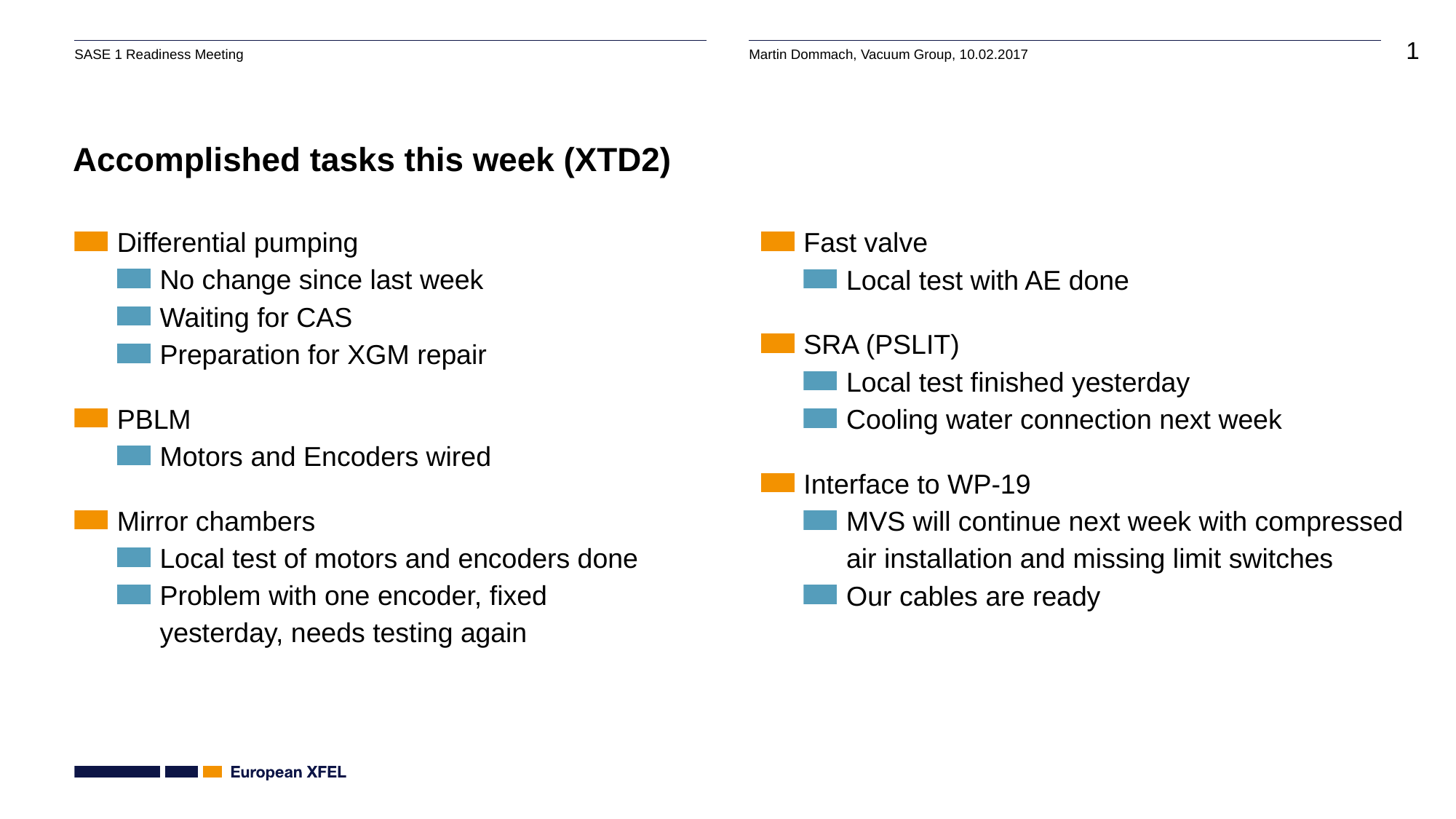

# Accomplished tasks this week (XTD2)
Differential pumping
No change since last week
Waiting for CAS
Preparation for XGM repair
PBLM
Motors and Encoders wired
Mirror chambers
Local test of motors and encoders done
Problem with one encoder, fixed yesterday, needs testing again
Fast valve
Local test with AE done
SRA (PSLIT)
Local test finished yesterday
Cooling water connection next week
Interface to WP-19
MVS will continue next week with compressed air installation and missing limit switches
Our cables are ready